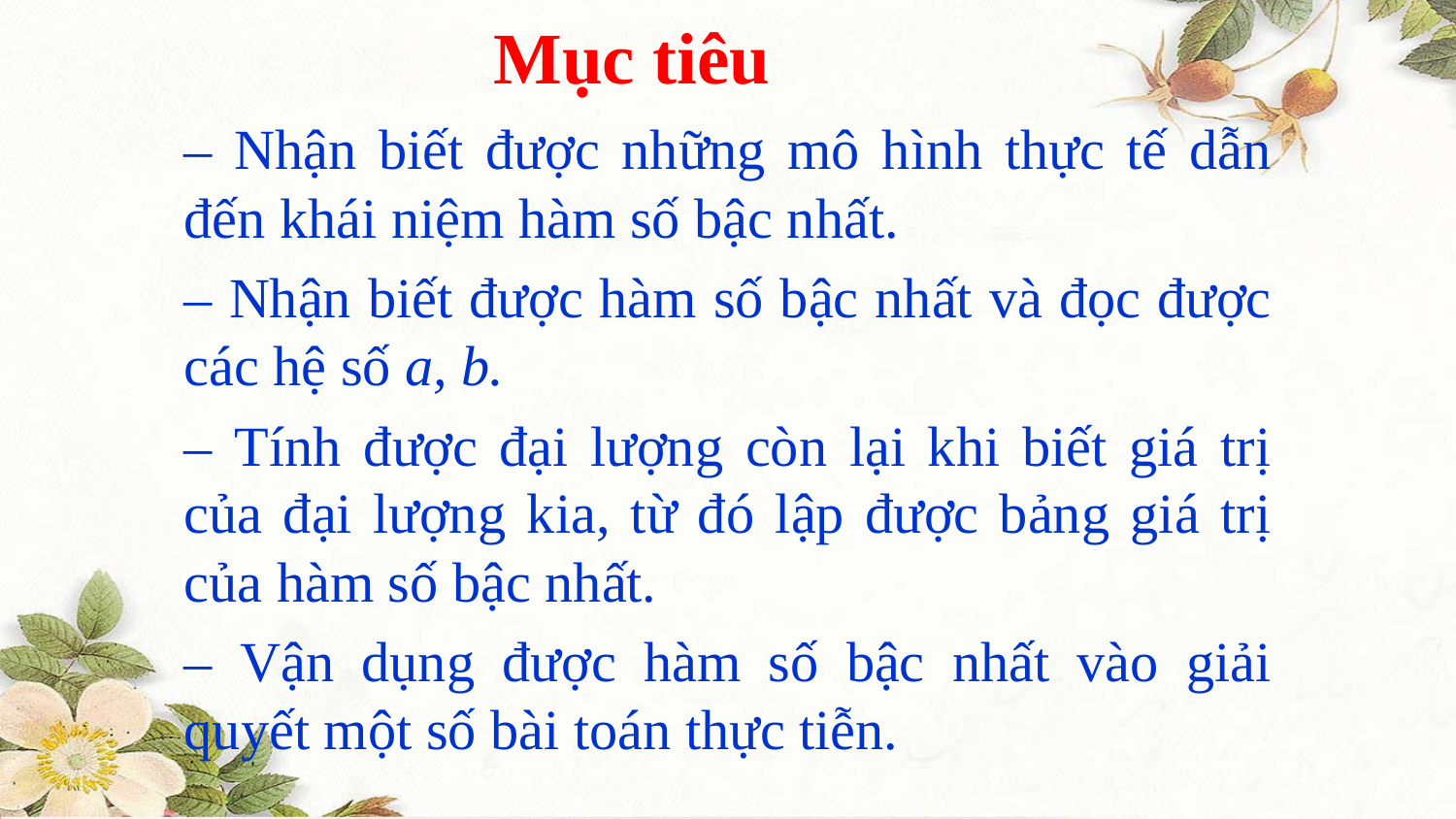

Mục tiêu
– Nhận biết được những mô hình thực tế dẫn đến khái niệm hàm số bậc nhất.
– Nhận biết được hàm số bậc nhất và đọc được các hệ số a, b.
– Tính được đại lượng còn lại khi biết giá trị của đại lượng kia, từ đó lập được bảng giá trị của hàm số bậc nhất.
– Vận dụng được hàm số bậc nhất vào giải quyết một số bài toán thực tiễn.